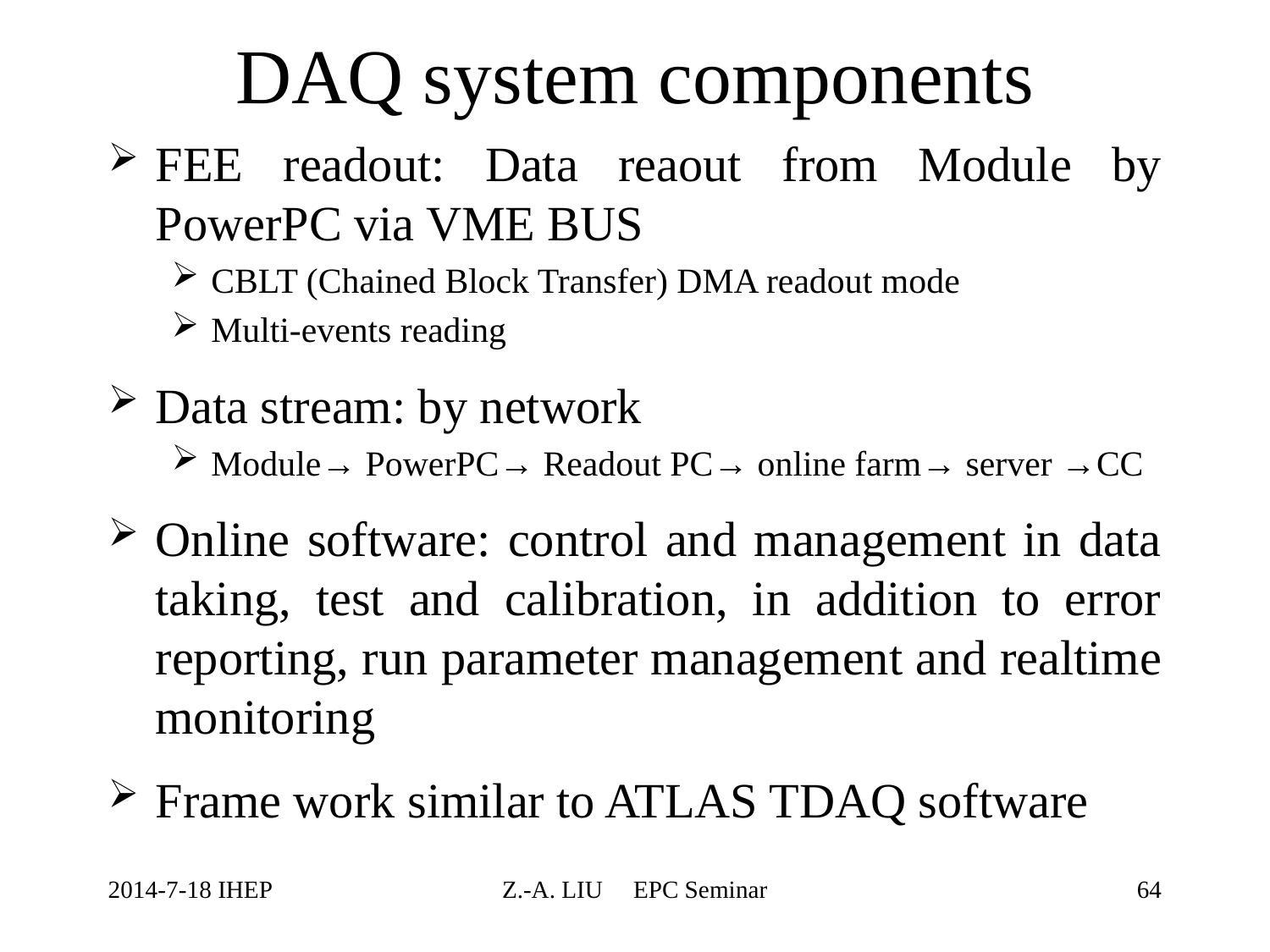

# DAQ system components
FEE readout: Data reaout from Module by PowerPC via VME BUS
CBLT (Chained Block Transfer) DMA readout mode
Multi-events reading
Data stream: by network
Module→ PowerPC→ Readout PC→ online farm→ server →CC
Online software: control and management in data taking, test and calibration, in addition to error reporting, run parameter management and realtime monitoring
Frame work similar to ATLAS TDAQ software
2014-7-18 IHEP
Z.-A. LIU     EPC Seminar
64